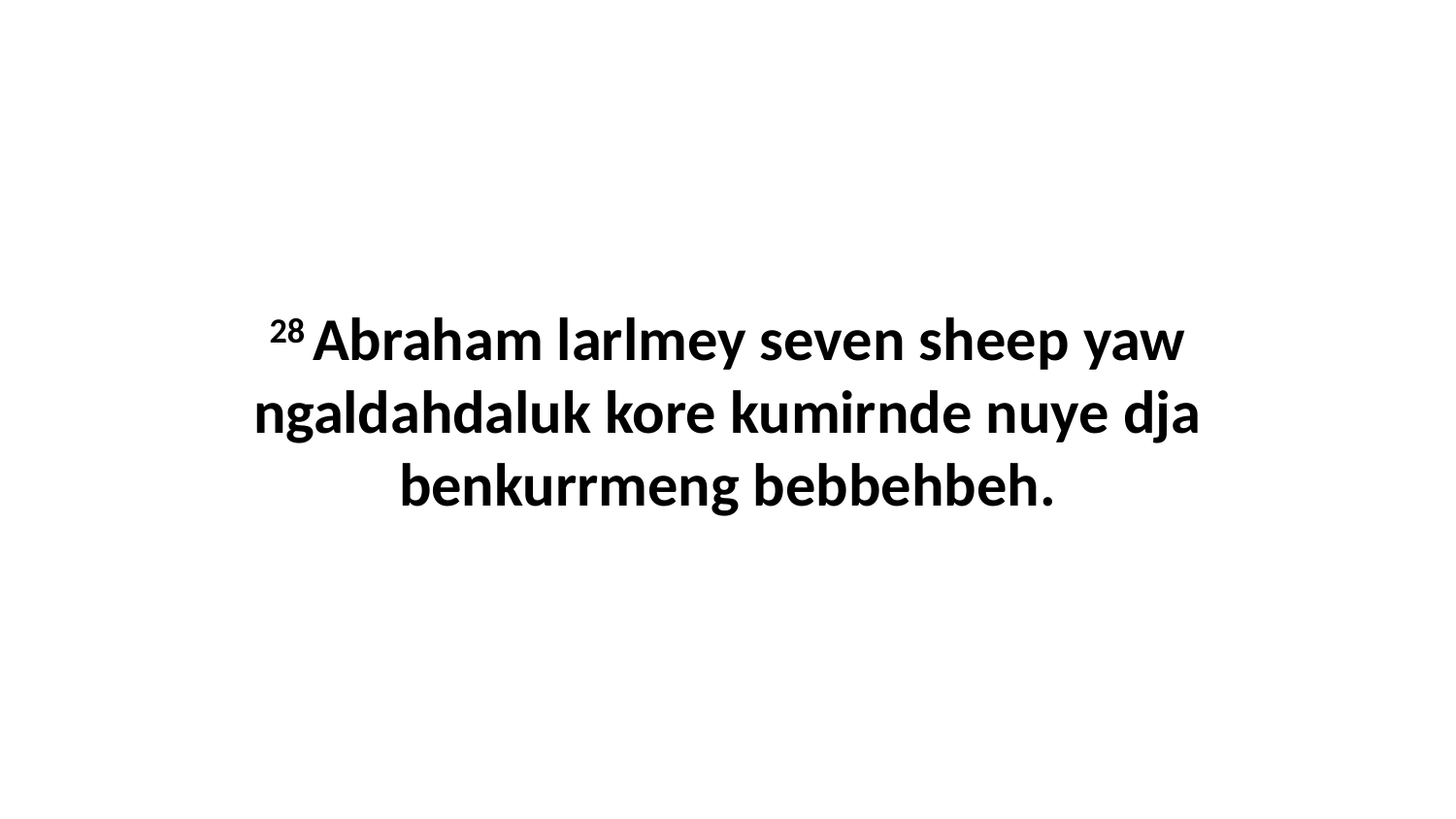

28 Abraham larlmey seven sheep yaw ngaldahdaluk kore kumirnde nuye dja benkurrmeng bebbehbeh.